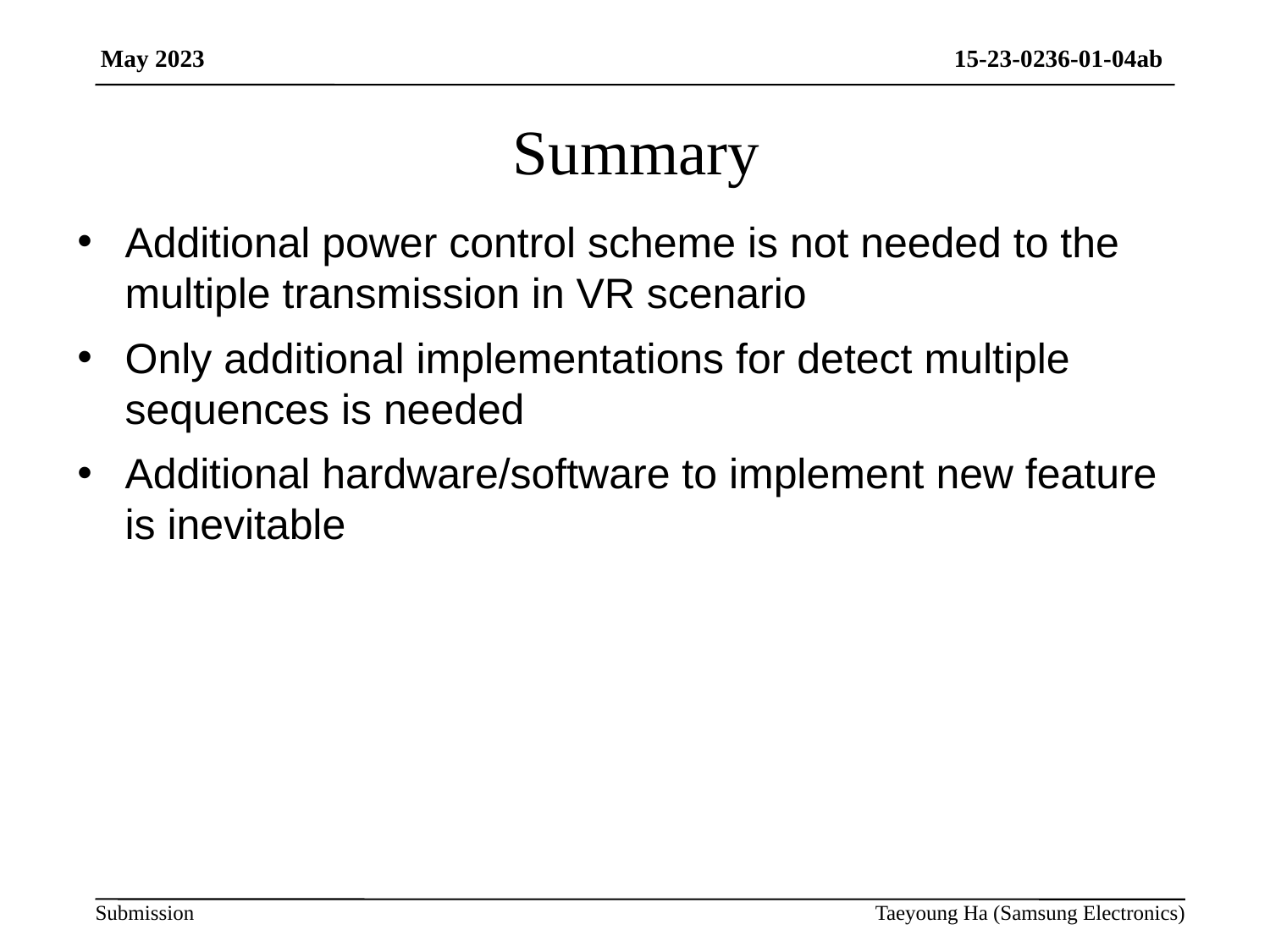

# Summary
Additional power control scheme is not needed to the multiple transmission in VR scenario
Only additional implementations for detect multiple sequences is needed
Additional hardware/software to implement new feature is inevitable